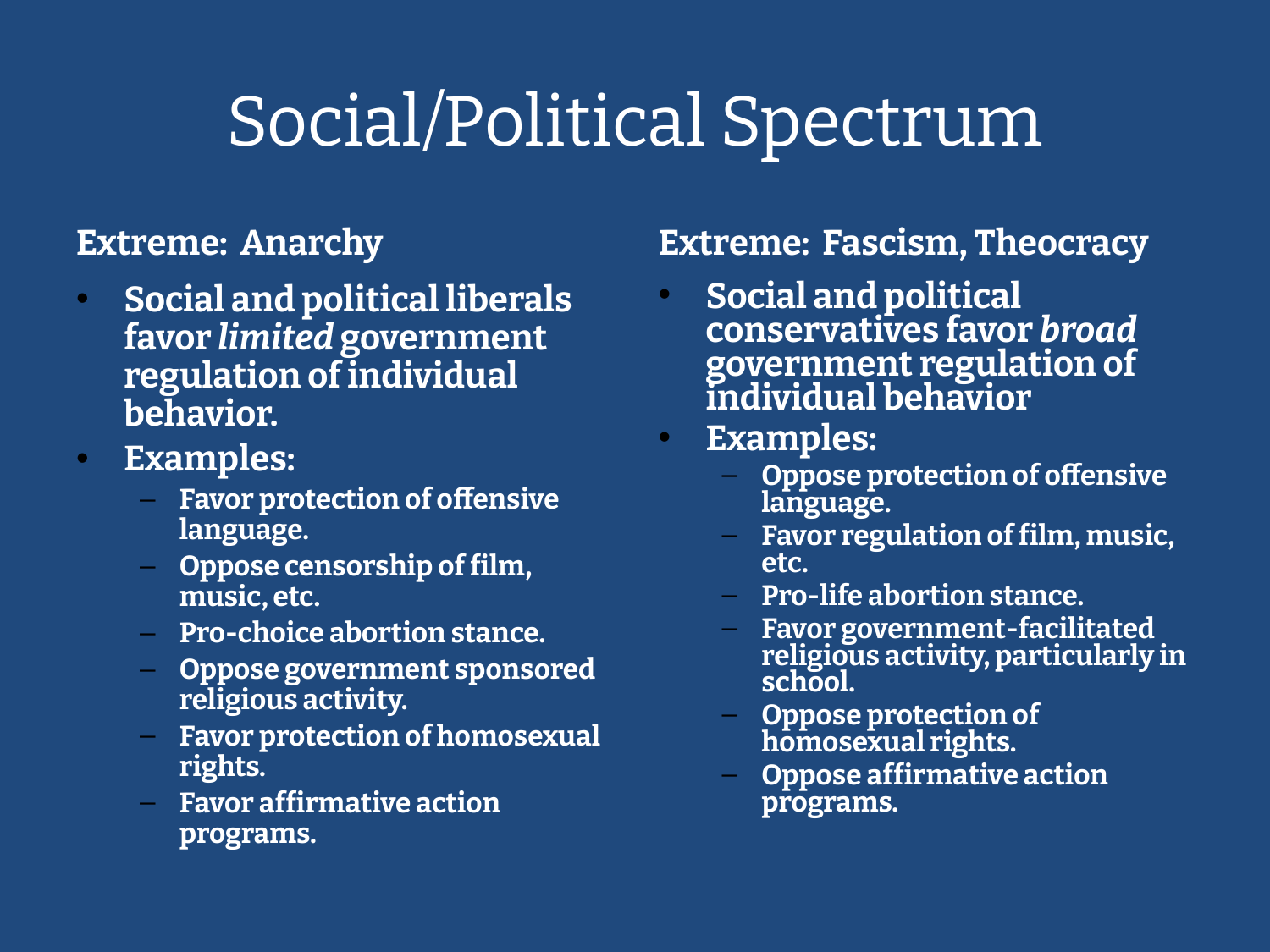

# Social/Political Spectrum
Extreme:  Anarchy
Extreme:  Fascism, Theocracy
Social and political liberals favor limited government regulation of individual behavior.
Examples:
Favor protection of offensive language.
Oppose censorship of film, music, etc.
Pro-choice abortion stance.
Oppose government sponsored religious activity.
Favor protection of homosexual rights.
Favor affirmative action programs.

Social and political conservatives favor broad government regulation of individual behavior
Examples:
Oppose protection of offensive language.
Favor regulation of film, music, etc.
Pro-life abortion stance.
Favor government-facilitated religious activity, particularly in school.
Oppose protection of homosexual rights.
Oppose affirmative action programs.